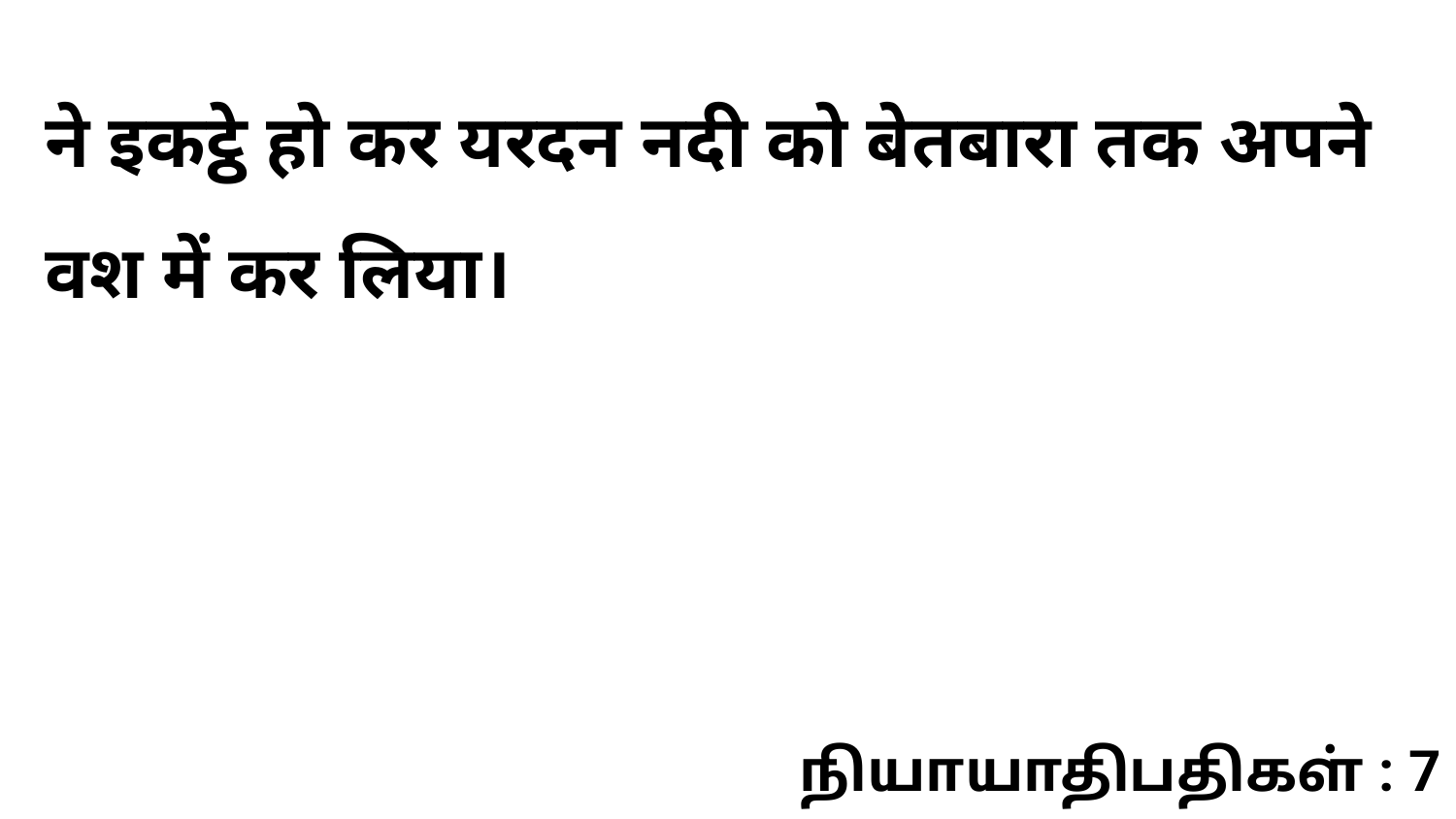

ने इकट्ठे हो कर यरदन नदी को बेतबारा तक अपने वश में कर लिया।
நியாயாதிபதிகள் : 7